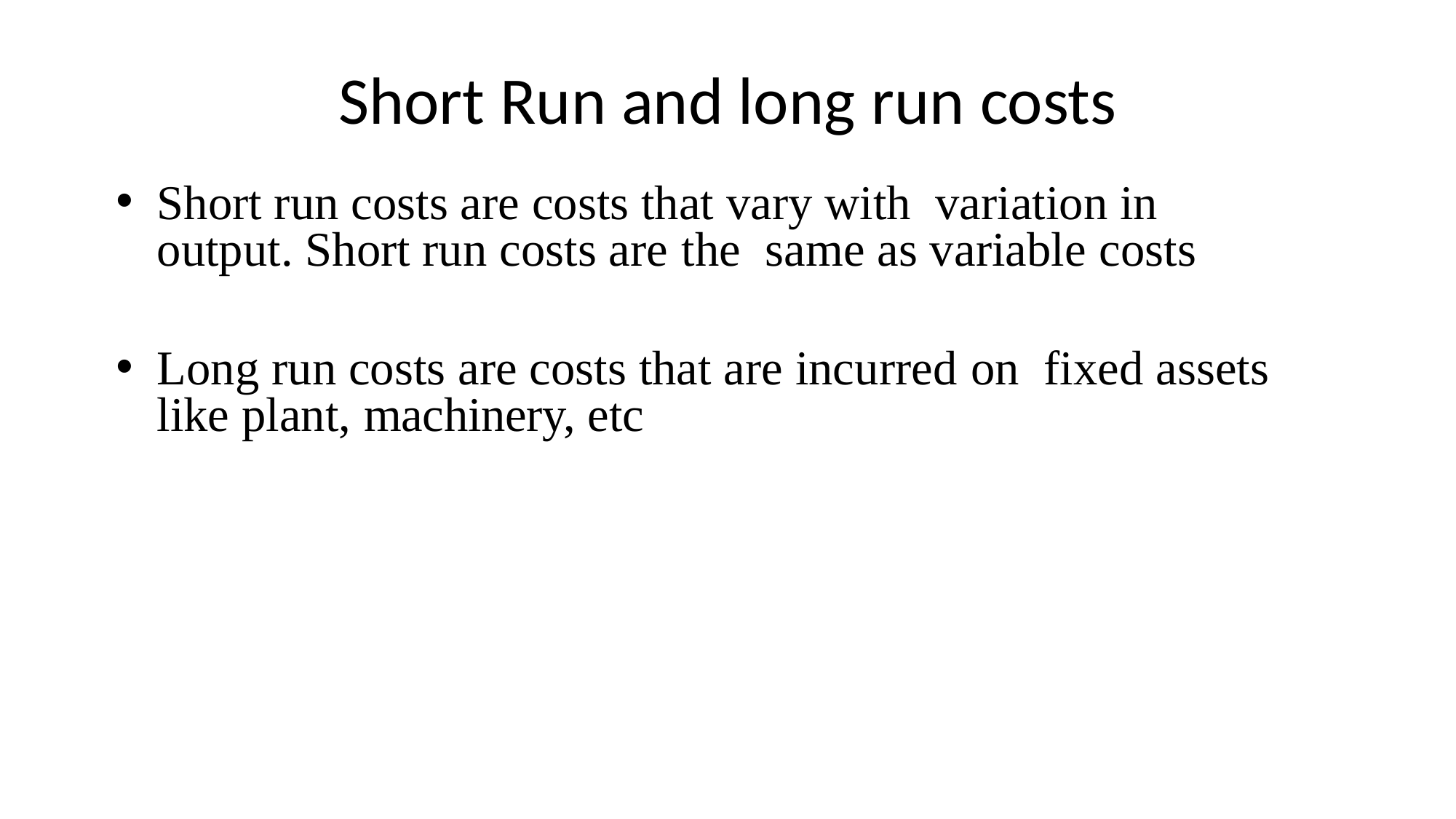

# Short Run and long run costs
Short run costs are costs that vary with  variation in output. Short run costs are the  same as variable costs

Long run costs are costs that are incurred on  fixed assets like plant, machinery, etc